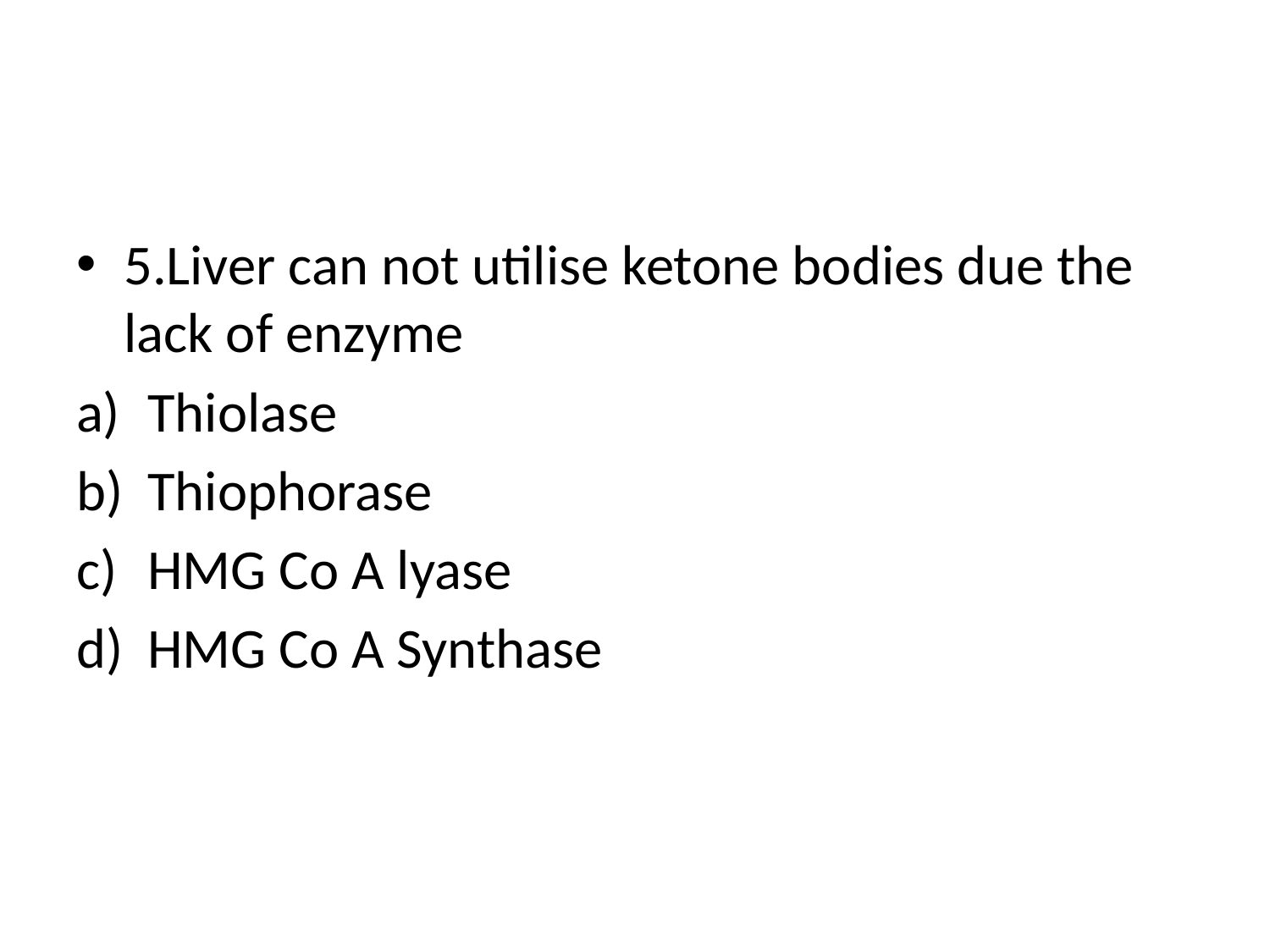

#
5.Liver can not utilise ketone bodies due the lack of enzyme
Thiolase
Thiophorase
HMG Co A lyase
HMG Co A Synthase